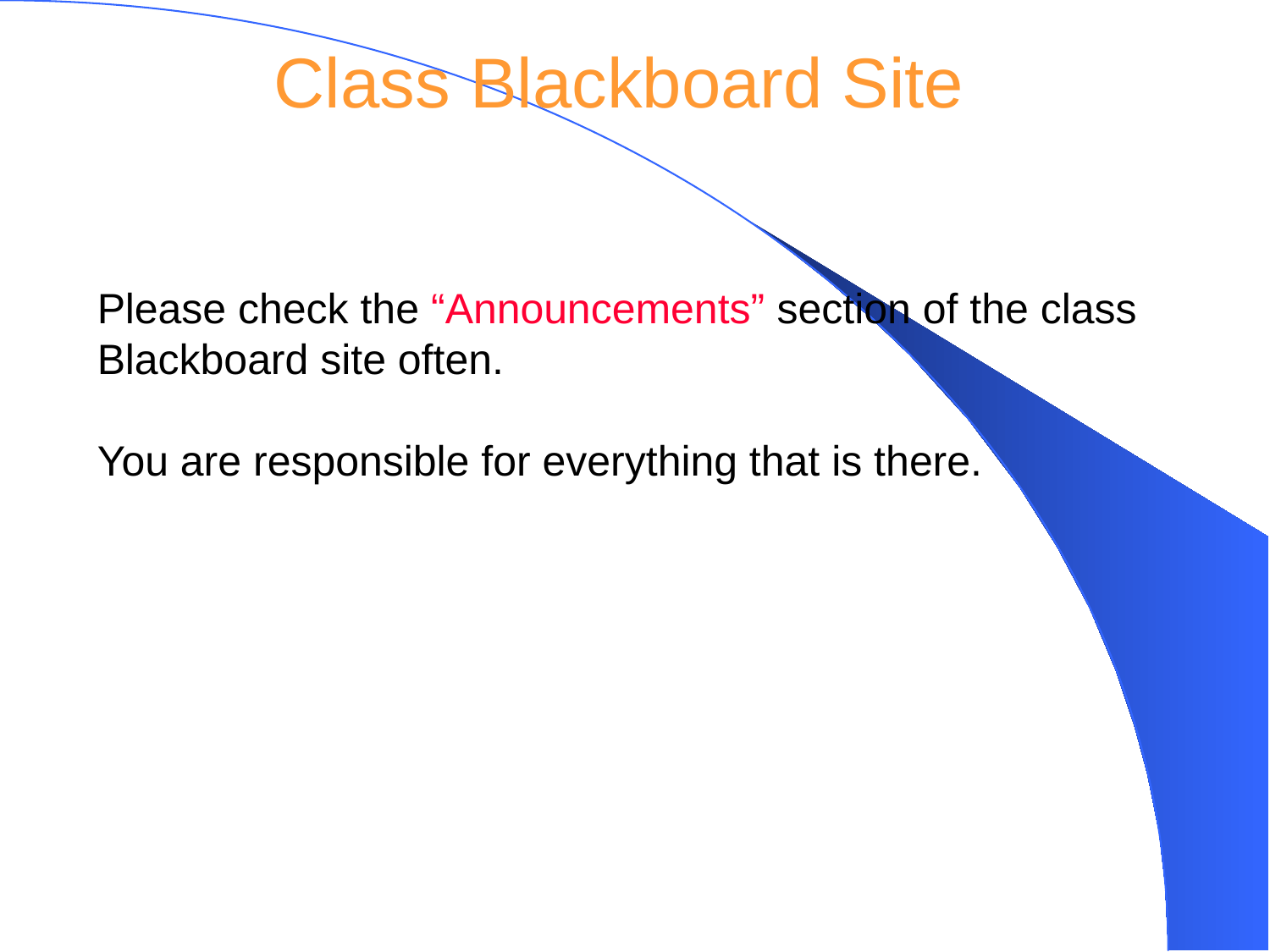

# Class Blackboard Site
Please check the “Announcements” section of the class Blackboard site often.

You are responsible for everything that is there.
2